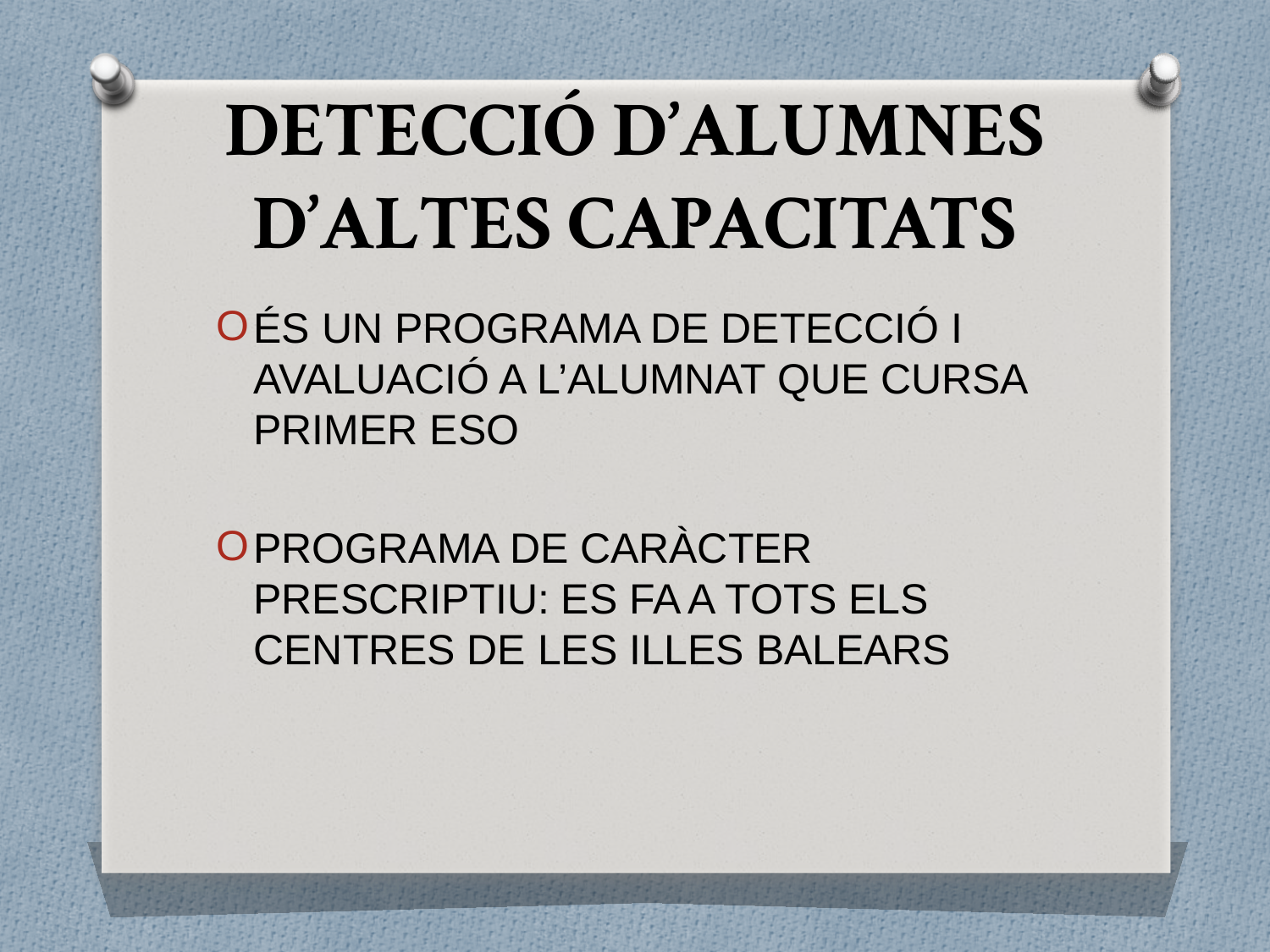

# DETECCIÓ D’ALUMNES D’ALTES CAPACITATS
ÉS UN PROGRAMA DE DETECCIÓ I AVALUACIÓ A L’ALUMNAT QUE CURSA PRIMER ESO

PROGRAMA DE CARÀCTER PRESCRIPTIU: ES FA A TOTS ELS CENTRES DE LES ILLES BALEARS